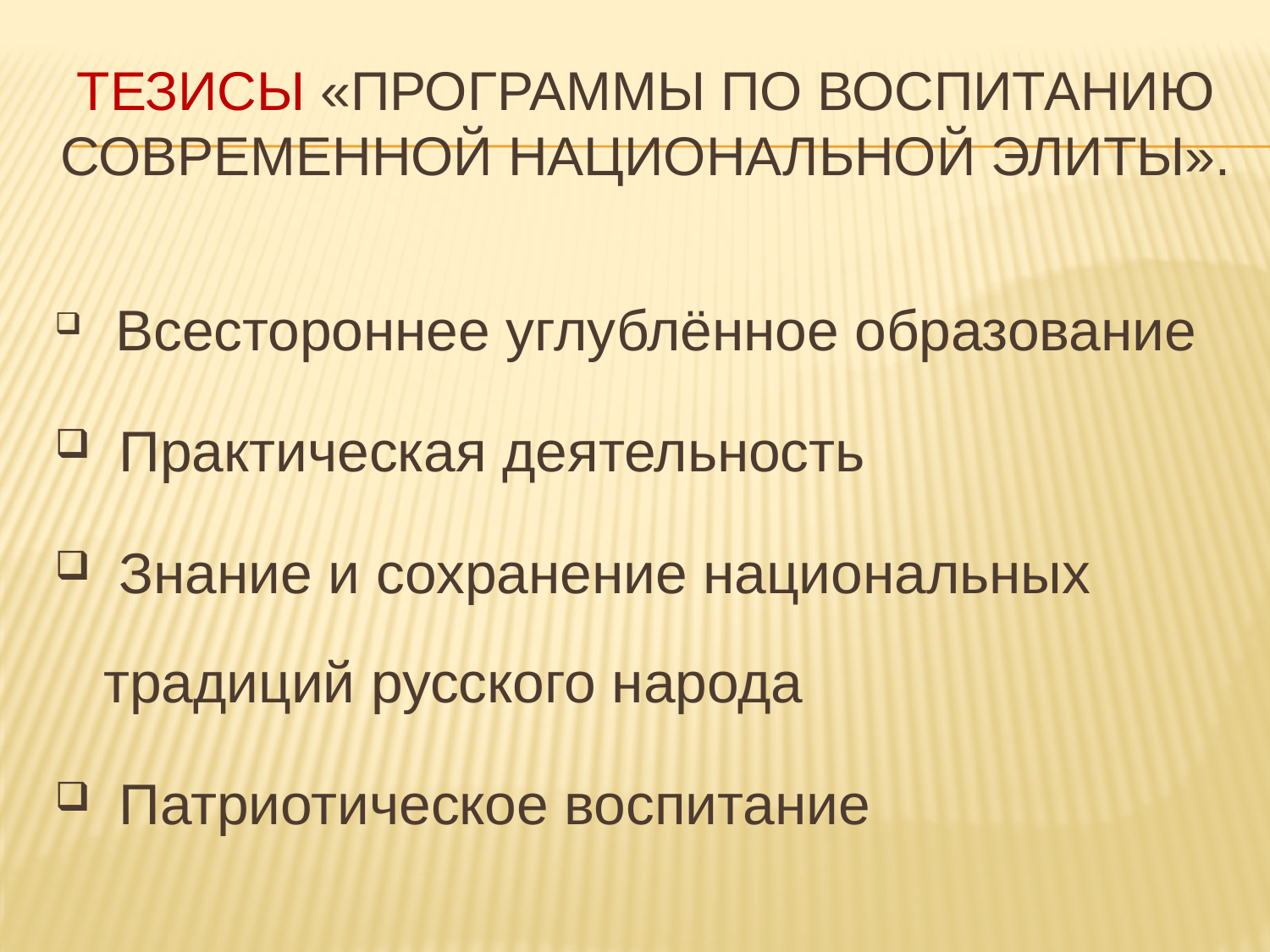

# Тезисы «Программы по воспитанию современной национальной элиты».
 Всестороннее углублённое образование
 Практическая деятельность
 Знание и сохранение национальных традиций русского народа
 Патриотическое воспитание